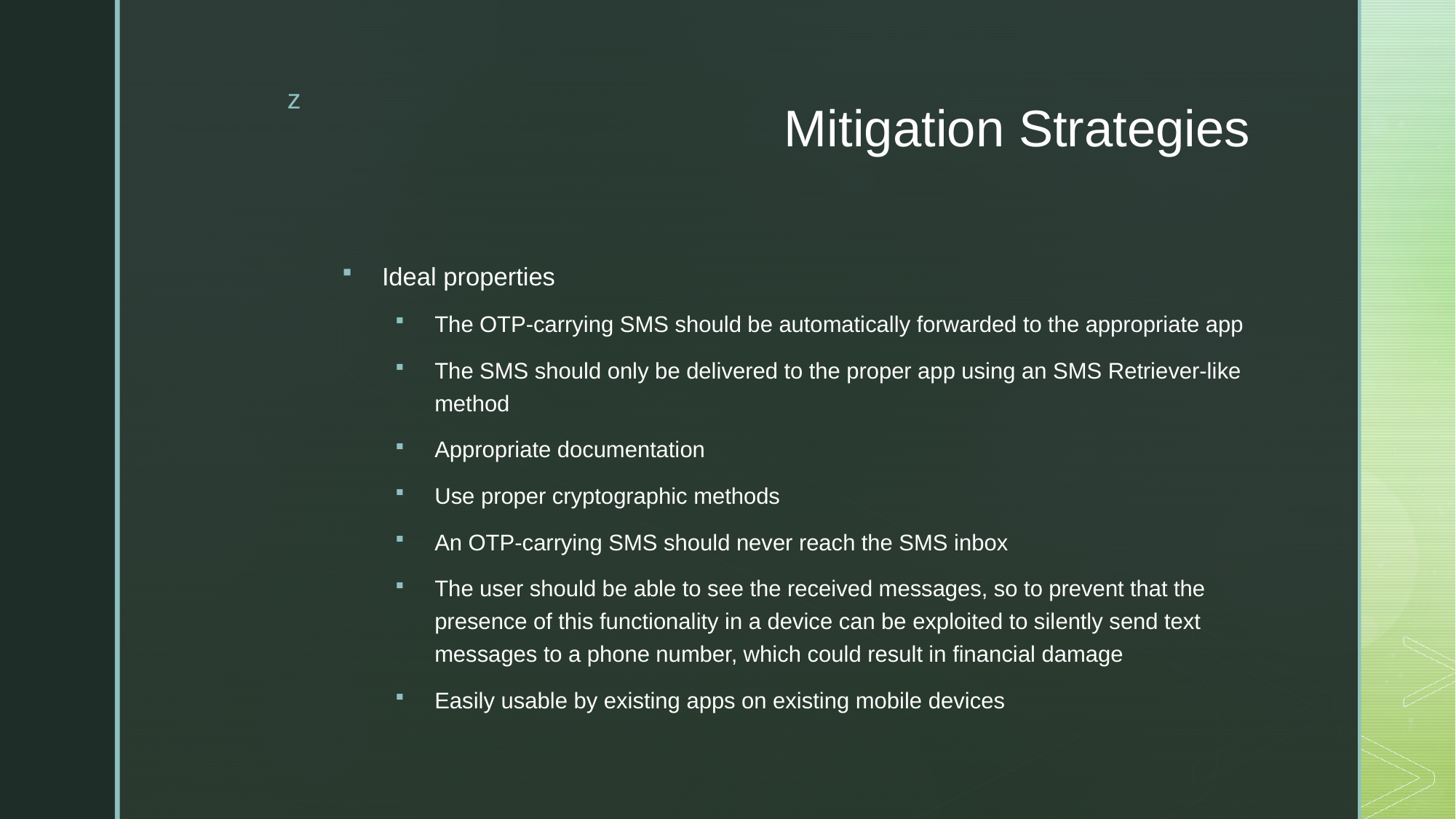

# Mitigation Strategies
Ideal properties
The OTP-carrying SMS should be automatically forwarded to the appropriate app
The SMS should only be delivered to the proper app using an SMS Retriever-like method
Appropriate documentation
Use proper cryptographic methods
An OTP-carrying SMS should never reach the SMS inbox
The user should be able to see the received messages, so to prevent that the presence of this functionality in a device can be exploited to silently send text messages to a phone number, which could result in financial damage
Easily usable by existing apps on existing mobile devices